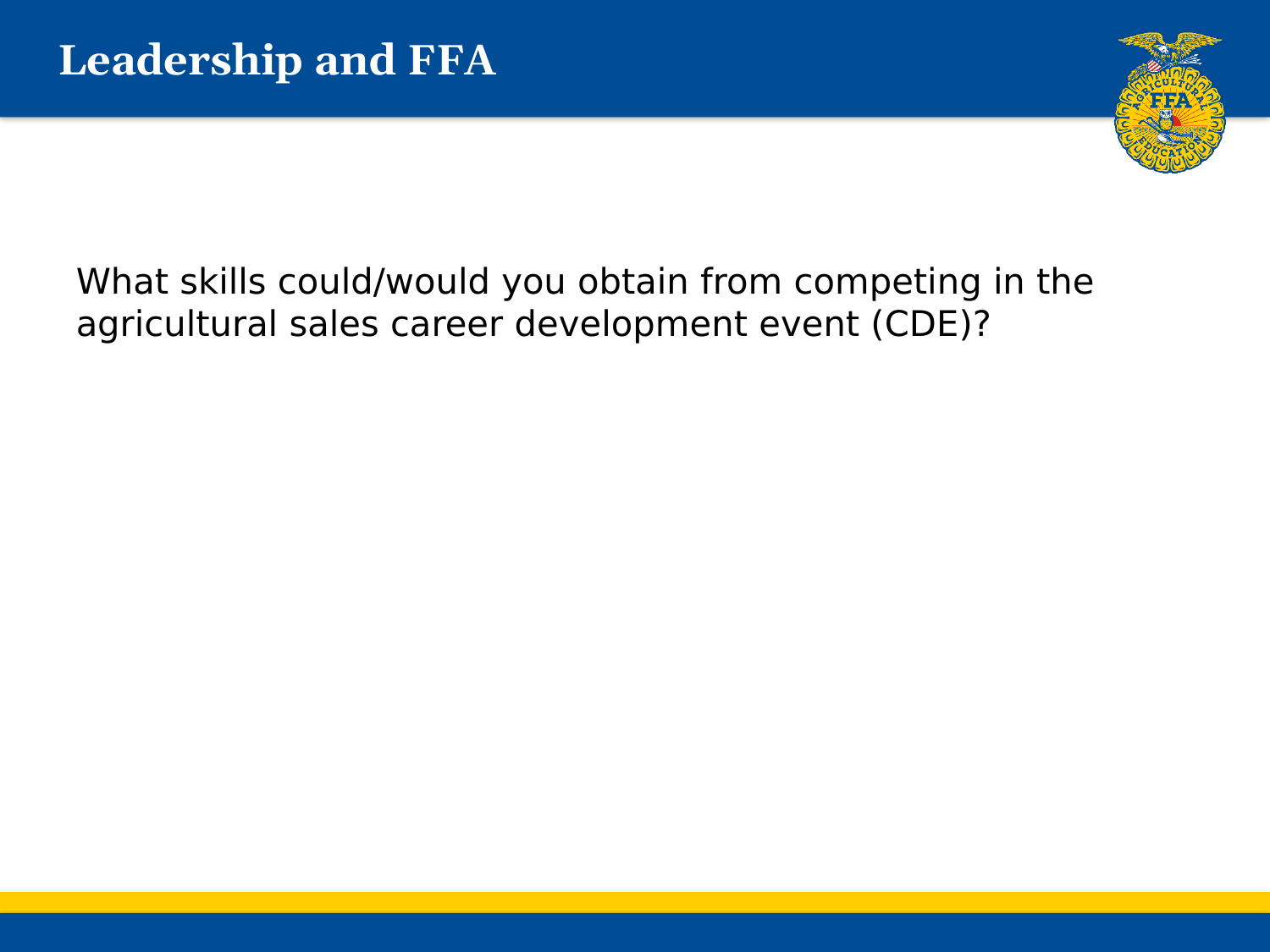

# Leadership and FFA
What skills could/would you obtain from competing in the agricultural sales career development event (CDE)?